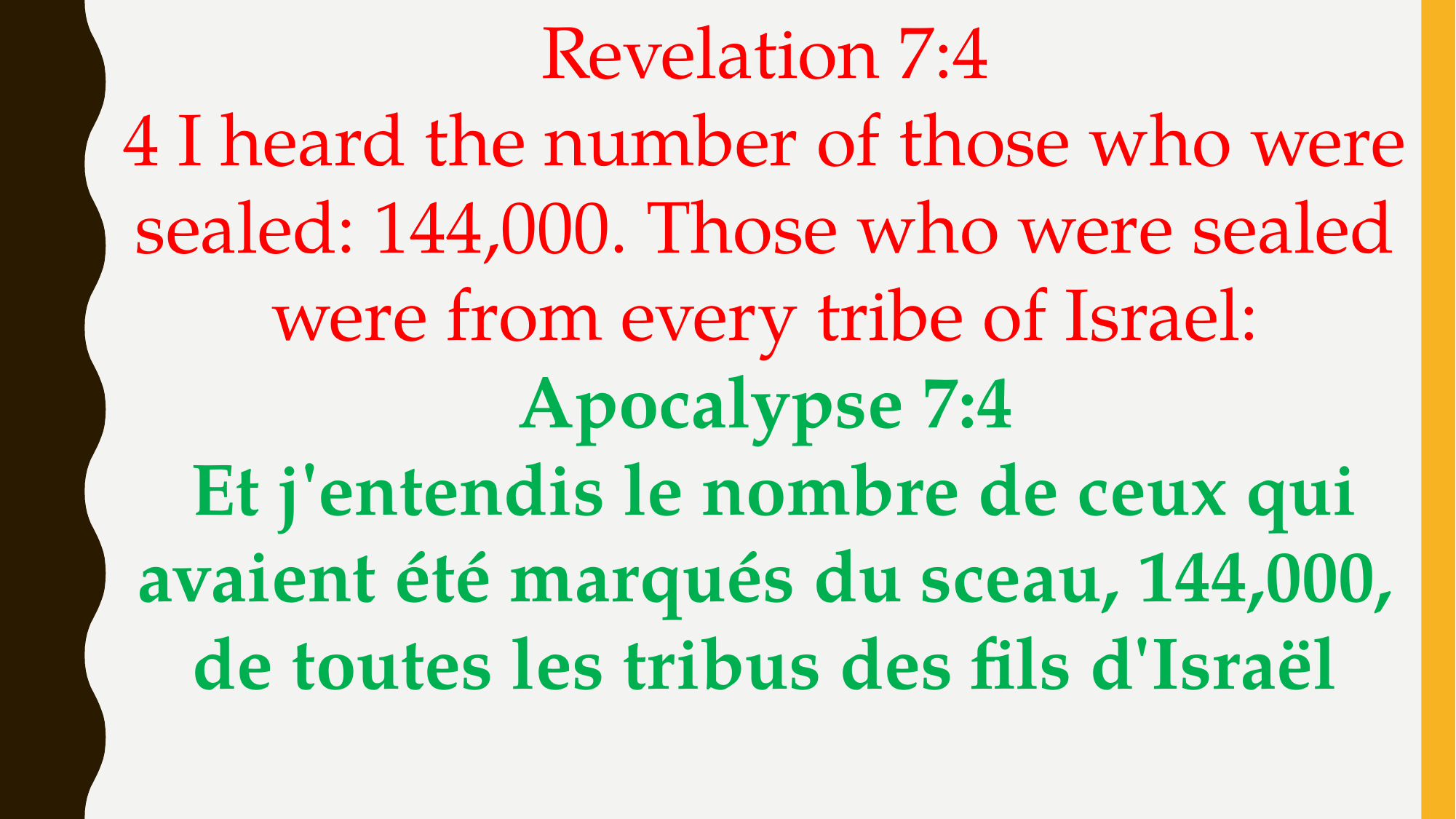

Revelation 7:4
4 I heard the number of those who were sealed: 144,000. Those who were sealed were from every tribe of Israel:
Apocalypse 7:4
 Et j'entendis le nombre de ceux qui avaient été marqués du sceau, 144,000, de toutes les tribus des fils d'Israël